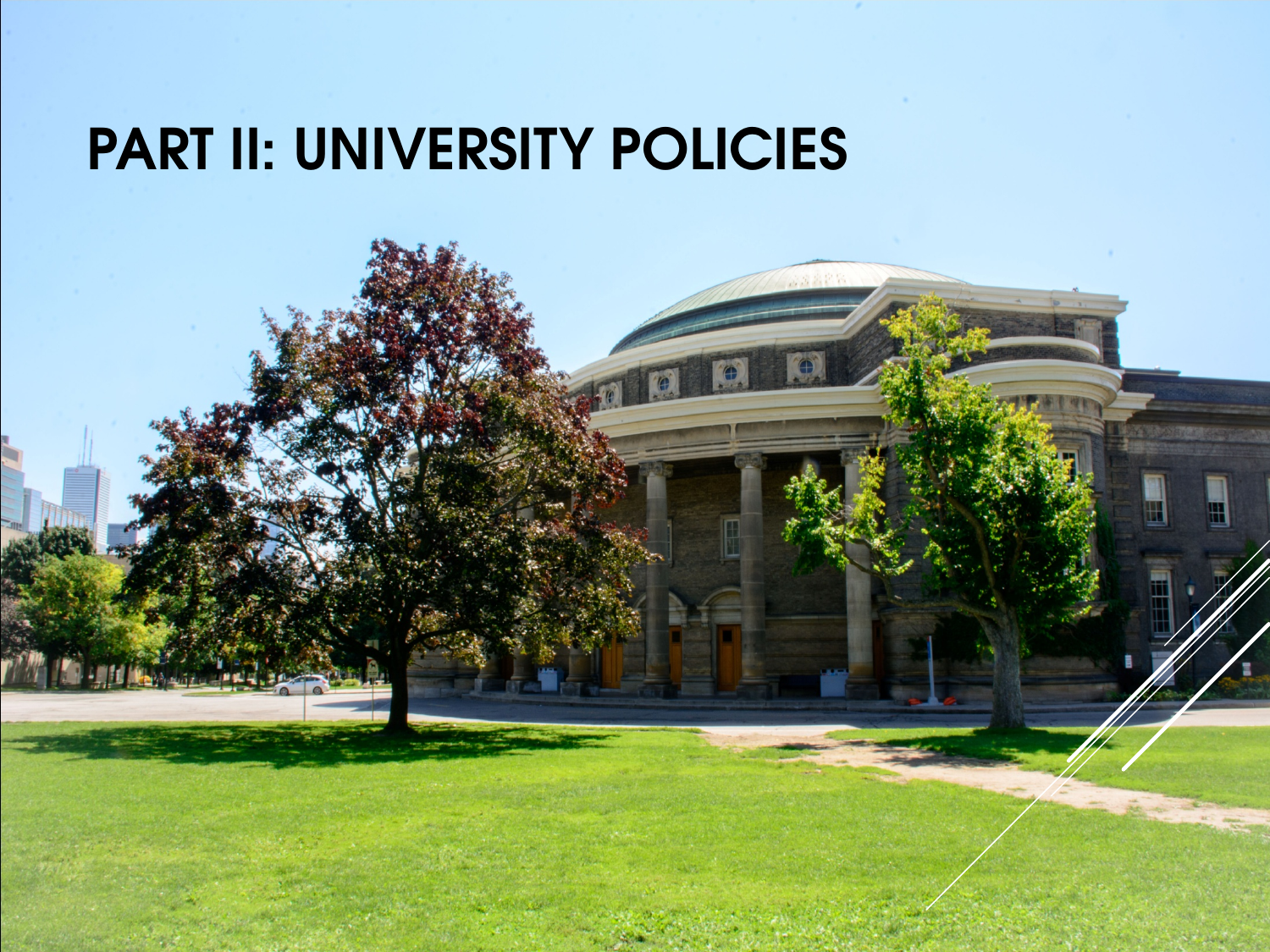

# Part II: University policies
25
Dept. of Physics, TA Training